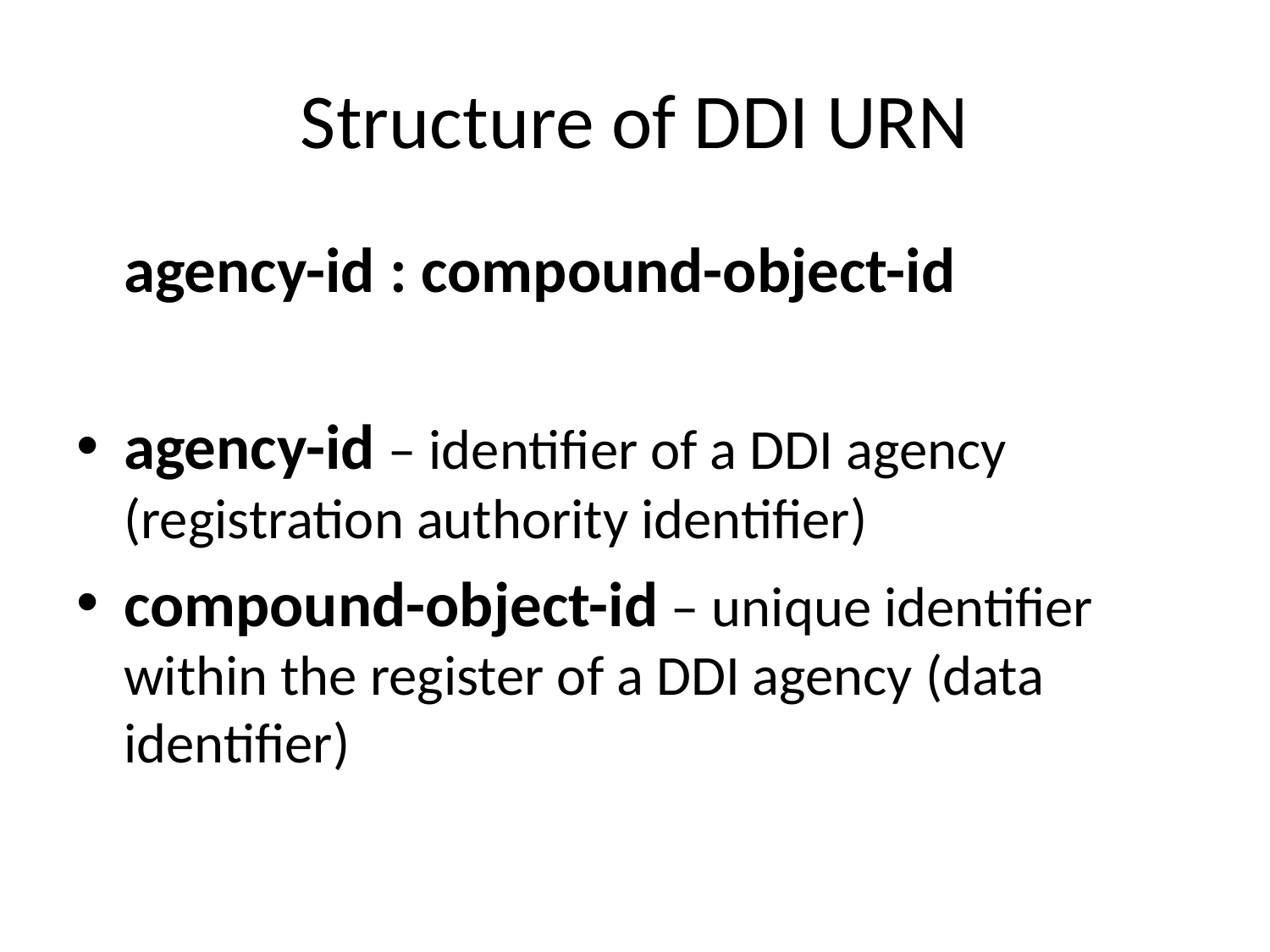

# Structure of DDI URN
	agency-id : compound-object-id

agency-id – identifier of a DDI agency (registration authority identifier)
compound-object-id – unique identifier within the register of a DDI agency (data identifier)